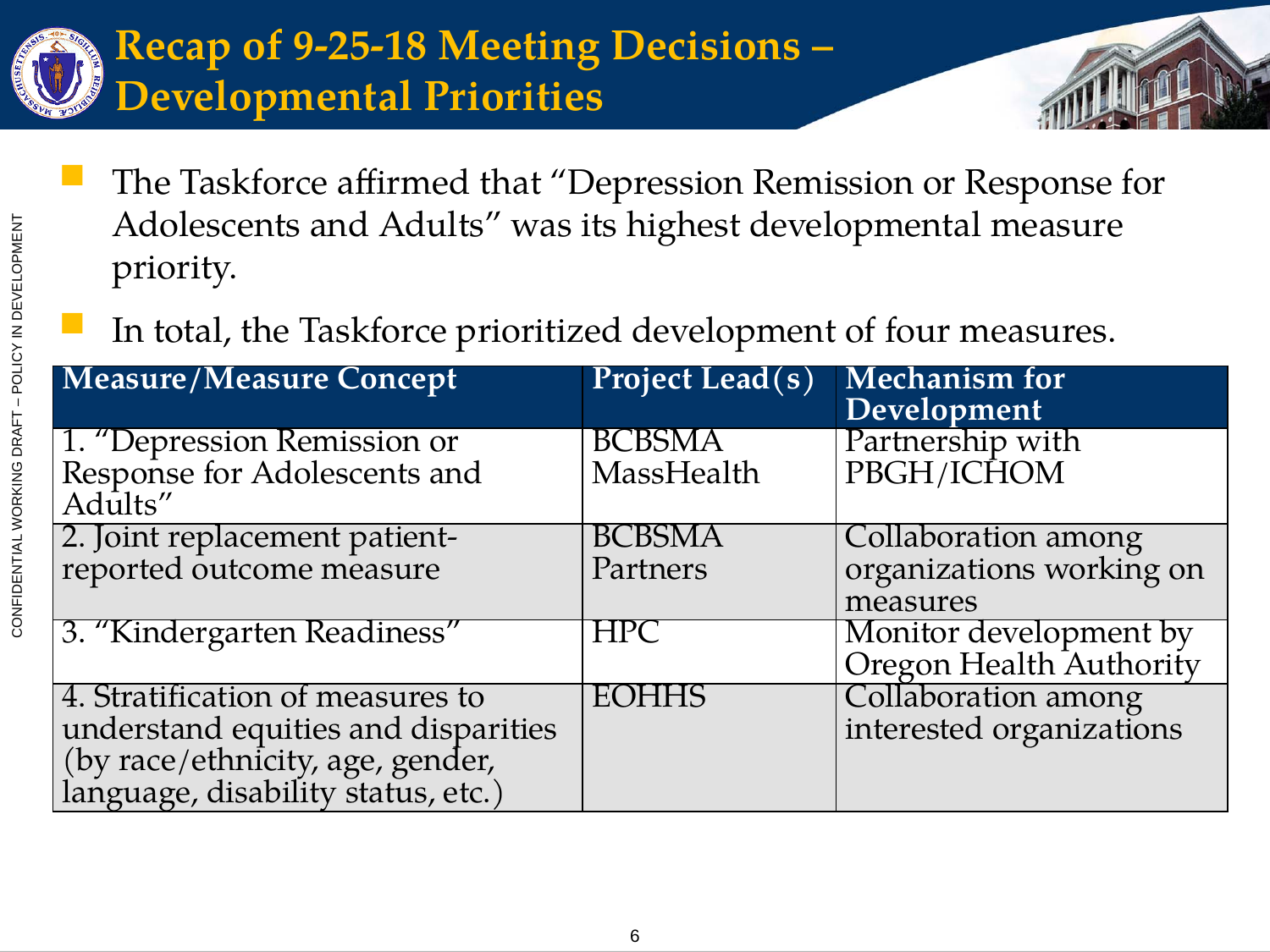

# Recap of 9-25-18 Meeting Decisions – Developmental Priorities
The Taskforce affirmed that “Depression Remission or Response for Adolescents and Adults” was its highest developmental measure priority.
In total, the Taskforce prioritized development of four measures.

| Measure/Measure Concept | Project Lead(s) | Mechanism for Development |
| --- | --- | --- |
| 1. “Depression Remission or Response for Adolescents and Adults” | BCBSMA MassHealth | Partnership with PBGH/ICHOM |
| 2. Joint replacement patient-reported outcome measure | BCBSMA Partners | Collaboration among organizations working on measures |
| 3. “Kindergarten Readiness” | HPC | Monitor development by Oregon Health Authority |
| 4. Stratification of measures to understand equities and disparities (by race/ethnicity, age, gender, language, disability status, etc.) | EOHHS | Collaboration among interested organizations |